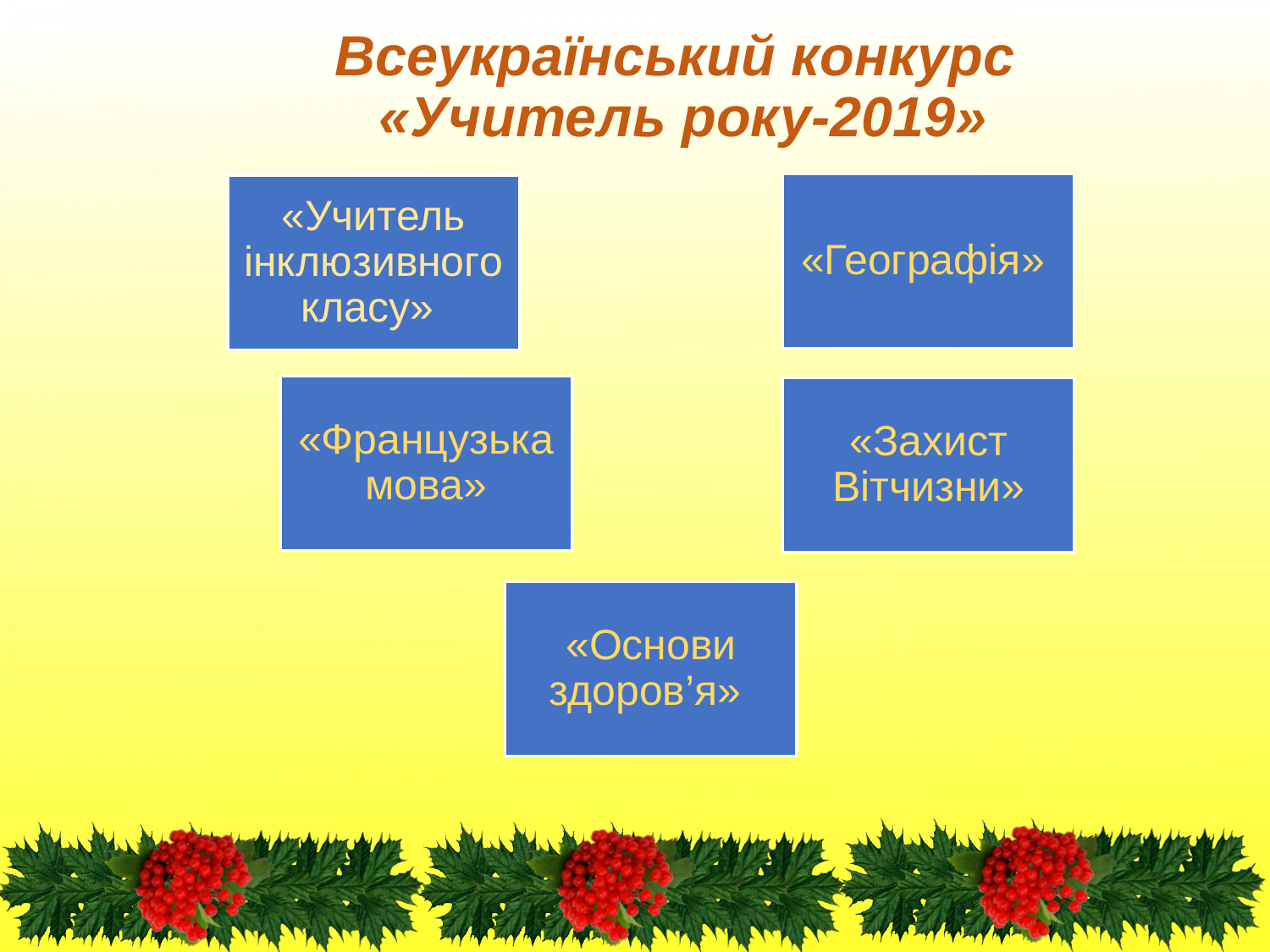

# Всеукраїнський конкурс «Учитель року-2019»
«Учитель інклюзивного класу»
«Географія»
«Французька мова»
«Захист Вітчизни»
«Основи здоров’я»